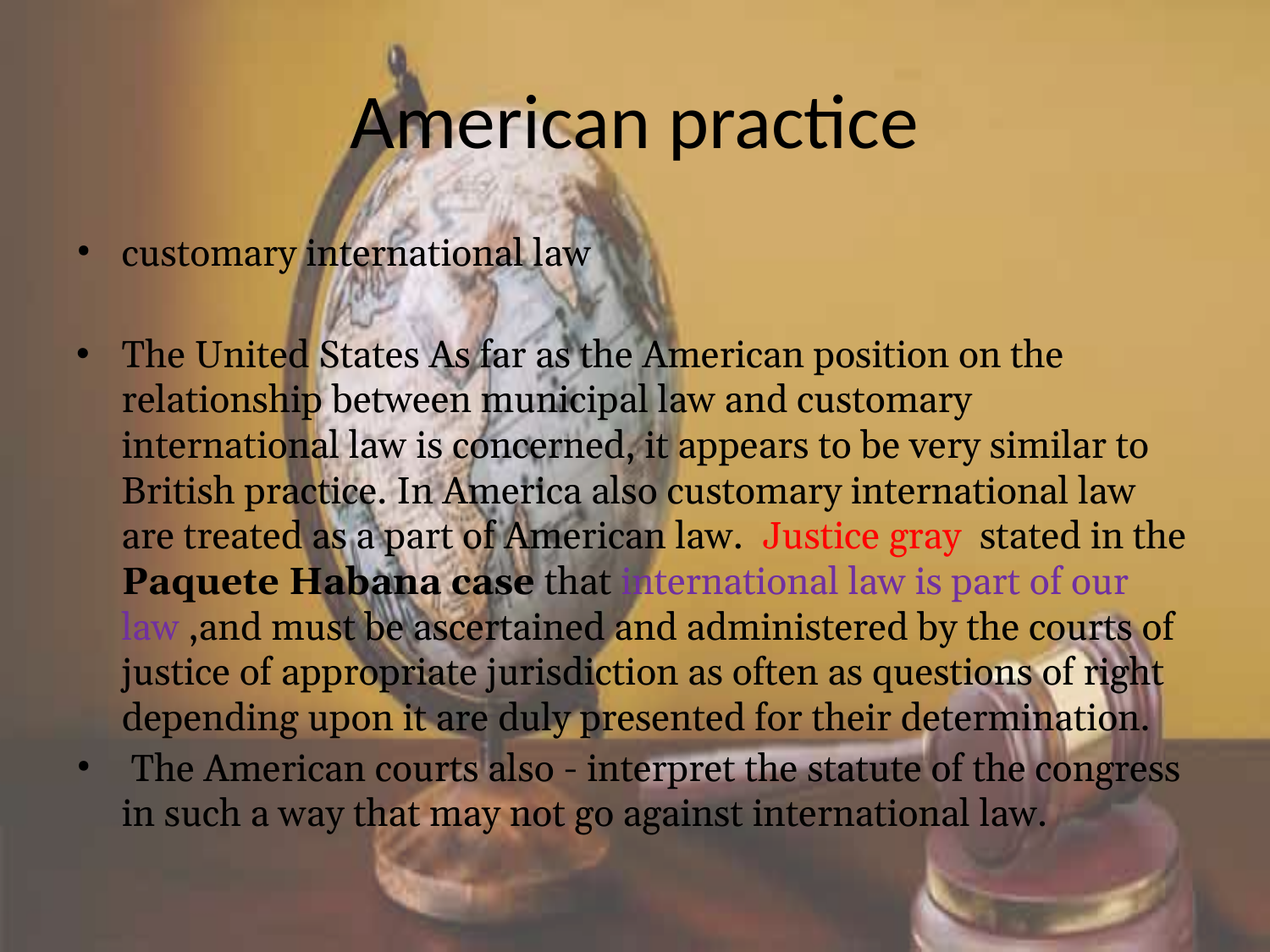

# American practice
customary international law

The United States As far as the American position on the relationship between municipal law and customary international law is concerned, it appears to be very similar to British practice. In America also customary international law are treated as a part of American law.  Justice gray  stated in the Paquete Habana case that international law is part of our law ,and must be ascertained and administered by the courts of justice of appropriate jurisdiction as often as questions of right depending upon it are duly presented for their determination.
 The American courts also - interpret the statute of the congress in such a way that may not go against international law.